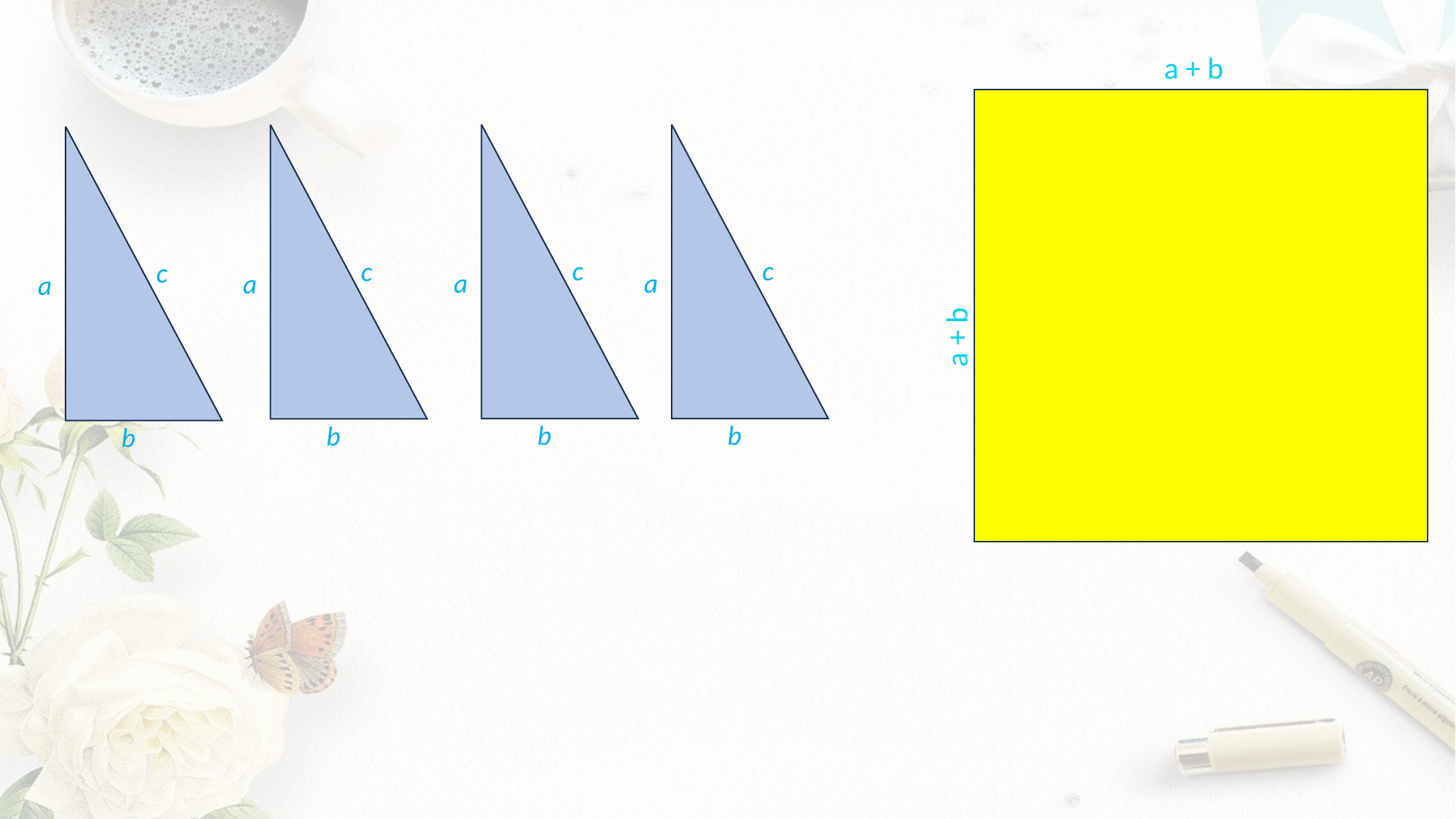

a + b

c
a
b

c
a
b

c
a
b

c
a
b
a + b